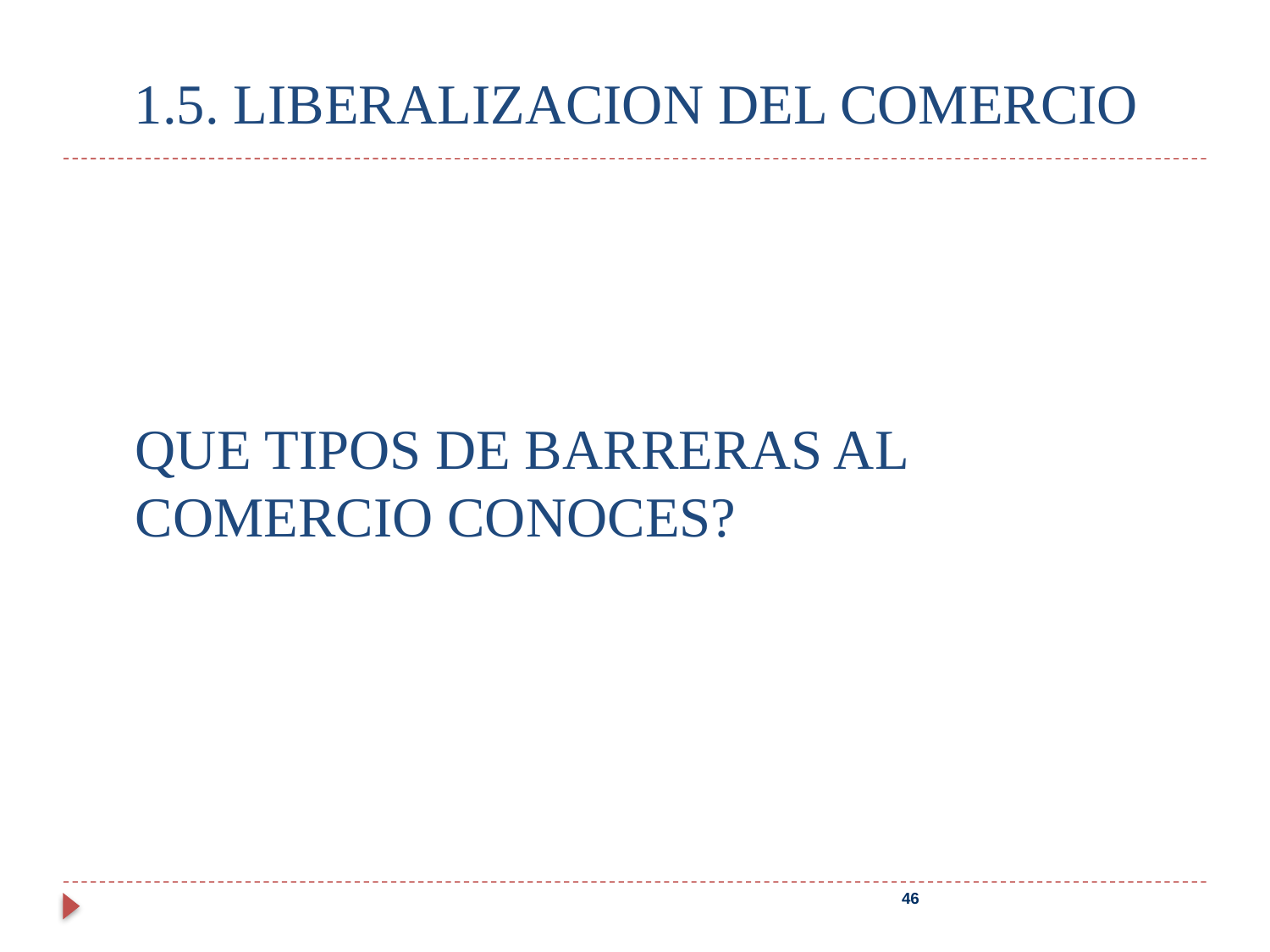

# 1.5. LIBERALIZACION DEL COMERCIO
QUE TIPOS DE BARRERAS AL COMERCIO CONOCES?
46